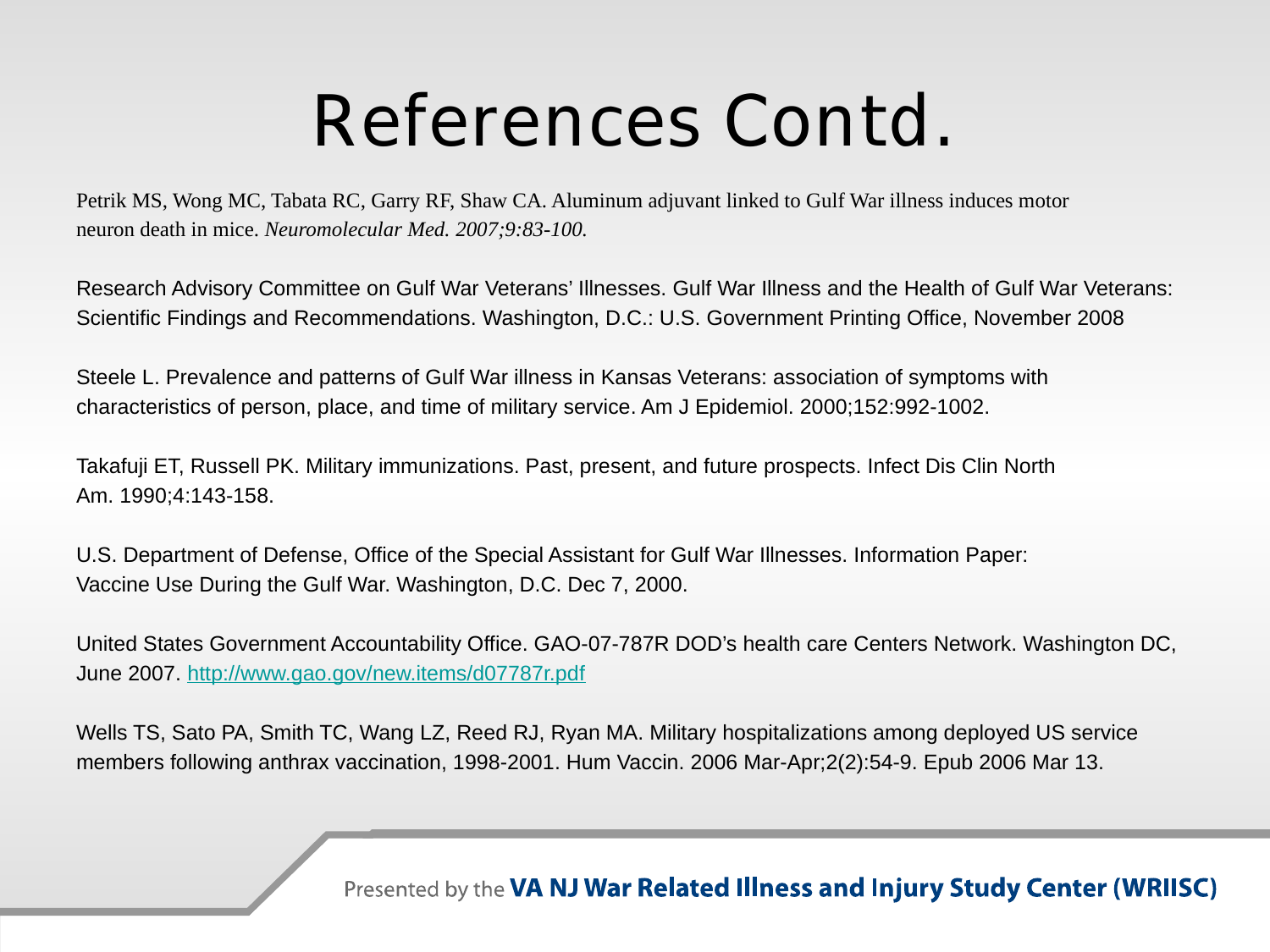

# References Contd.
Petrik MS, Wong MC, Tabata RC, Garry RF, Shaw CA. Aluminum adjuvant linked to Gulf War illness induces motor
neuron death in mice. Neuromolecular Med. 2007;9:83-100.

Research Advisory Committee on Gulf War Veterans’ Illnesses. Gulf War Illness and the Health of Gulf War Veterans:
Scientific Findings and Recommendations. Washington, D.C.: U.S. Government Printing Office, November 2008

Steele L. Prevalence and patterns of Gulf War illness in Kansas Veterans: association of symptoms with
characteristics of person, place, and time of military service. Am J Epidemiol. 2000;152:992-1002.

Takafuji ET, Russell PK. Military immunizations. Past, present, and future prospects. Infect Dis Clin North
Am. 1990;4:143-158.

U.S. Department of Defense, Office of the Special Assistant for Gulf War Illnesses. Information Paper:
Vaccine Use During the Gulf War. Washington, D.C. Dec 7, 2000.

United States Government Accountability Office. GAO-07-787R DOD’s health care Centers Network. Washington DC,
June 2007. http://www.gao.gov/new.items/d07787r.pdf

Wells TS, Sato PA, Smith TC, Wang LZ, Reed RJ, Ryan MA. Military hospitalizations among deployed US service
members following anthrax vaccination, 1998-2001. Hum Vaccin. 2006 Mar-Apr;2(2):54-9. Epub 2006 Mar 13.